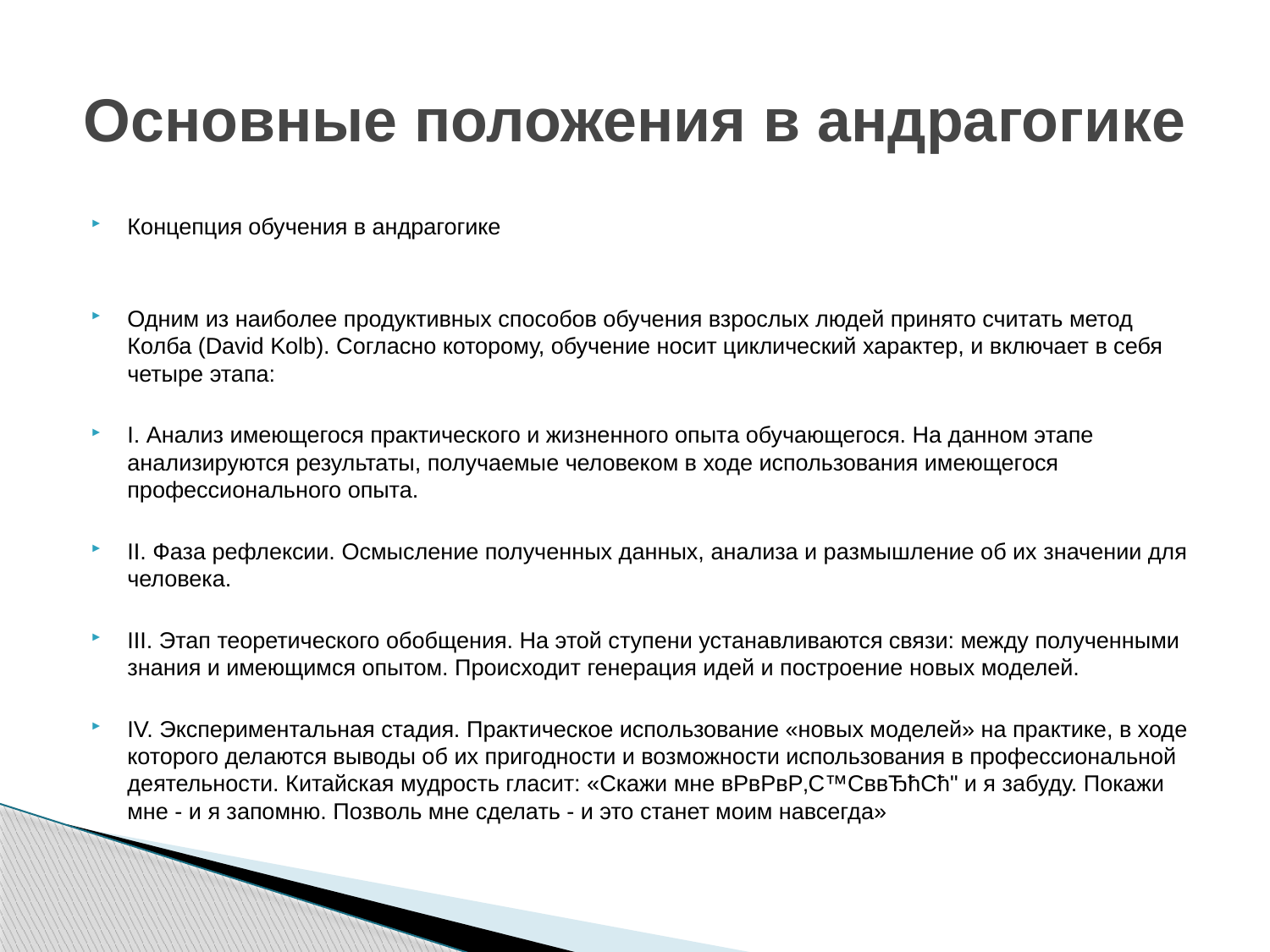

# Основные положения в андрагогике
Концепция обучения в андрагогике

Одним из наиболее продуктивных способов обучения взрослых людей принято считать метод Колба (David Kolb). Согласно которому, обучение носит циклический характер, и включает в себя четыре этапа:

I. Анализ имеющегося практического и жизненного опыта обучающегося. На данном этапе анализируются результаты, получаемые человеком в ходе использования имеющегося профессионального опыта.

II. Фаза рефлексии. Осмысление полученных данных, анализа и размышление об их значении для человека.

III. Этап теоретического обобщения. На этой ступени устанавливаются связи: между полученными знания и имеющимся опытом. Происходит генерация идей и построение новых моделей.

IV. Экспериментальная стадия. Практическое использование «новых моделей» на практике, в ходе которого делаются выводы об их пригодности и возможности использования в профессиональной деятельности. Китайская мудрость гласит: «Скажи мне вРвРвР‚С™СввЂћСћ" и я забуду. Покажи мне - и я запомню. Позволь мне сделать - и это станет моим навсегда»